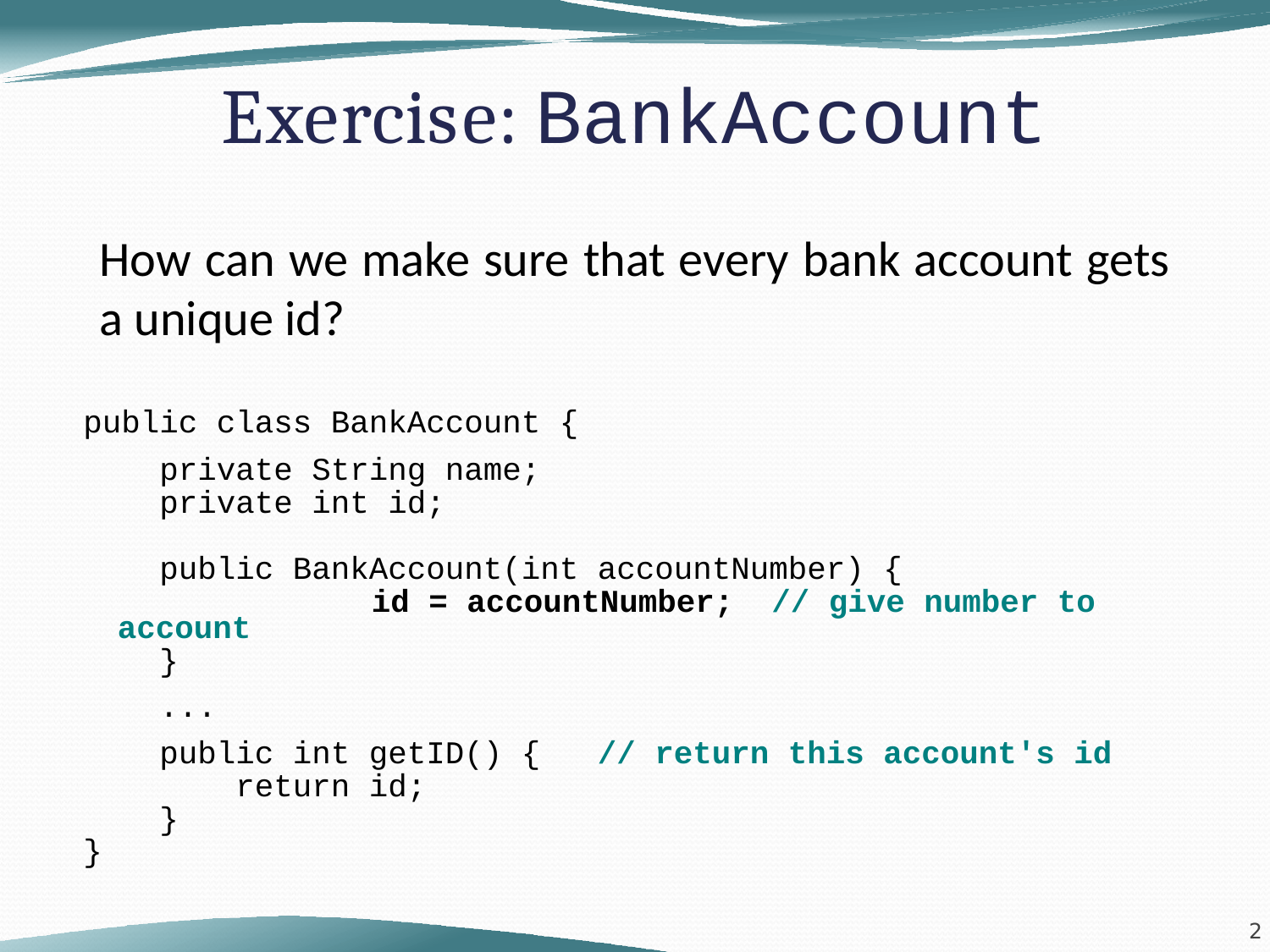

# Exercise: BankAccount
How can we make sure that every bank account gets a unique id?
public class BankAccount {

    private String name;
    private int id;

    public BankAccount(int accountNumber) {
			id = accountNumber;  // give number to account
    }

    ...

    public int getID() {   // return this account's id
        return id;
    }
}